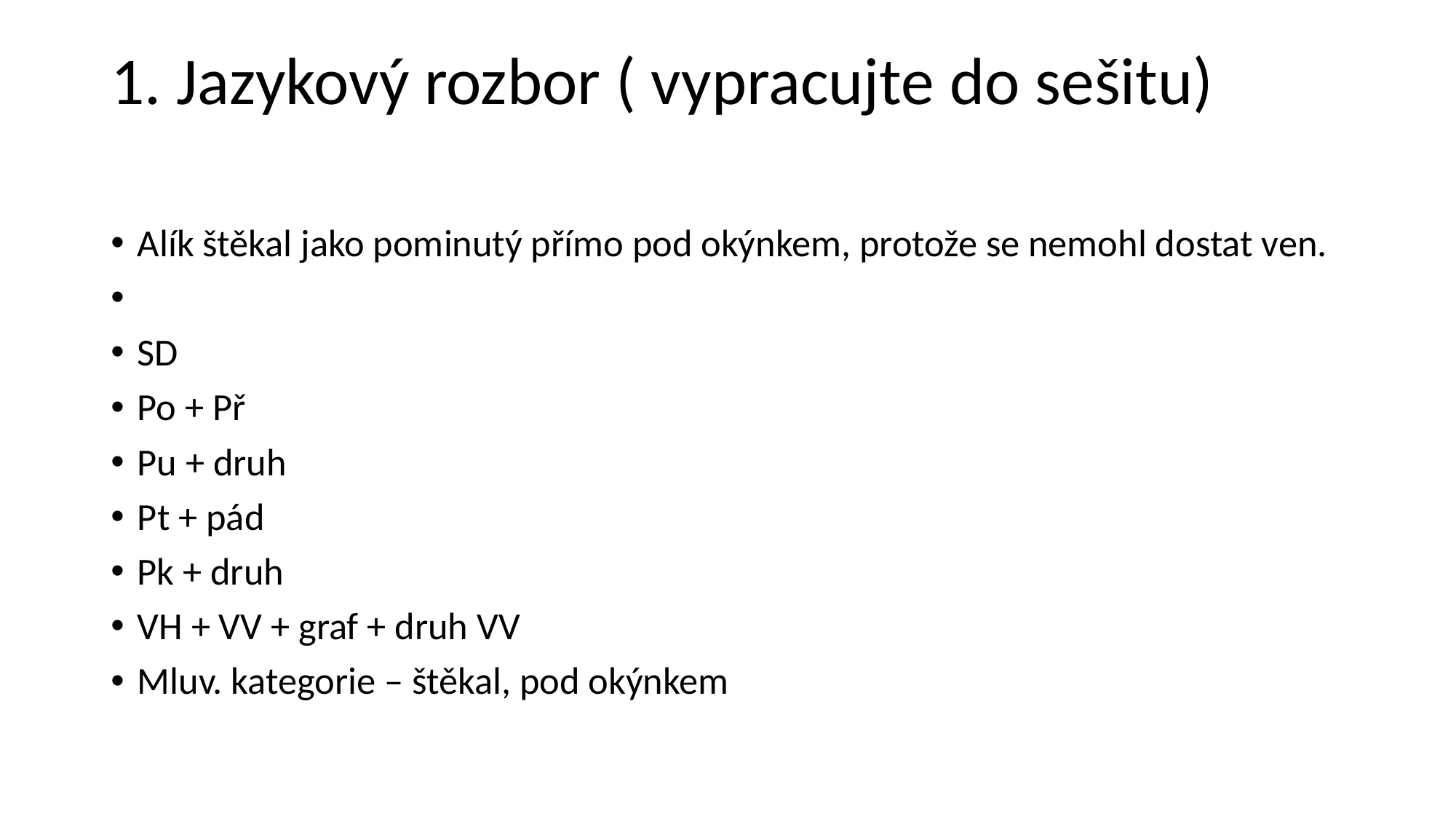

# 1. Jazykový rozbor ( vypracujte do sešitu)
Alík štěkal jako pominutý přímo pod okýnkem, protože se nemohl dostat ven.

SD
Po + Př
Pu + druh
Pt + pád
Pk + druh
VH + VV + graf + druh VV
Mluv. kategorie – štěkal, pod okýnkem